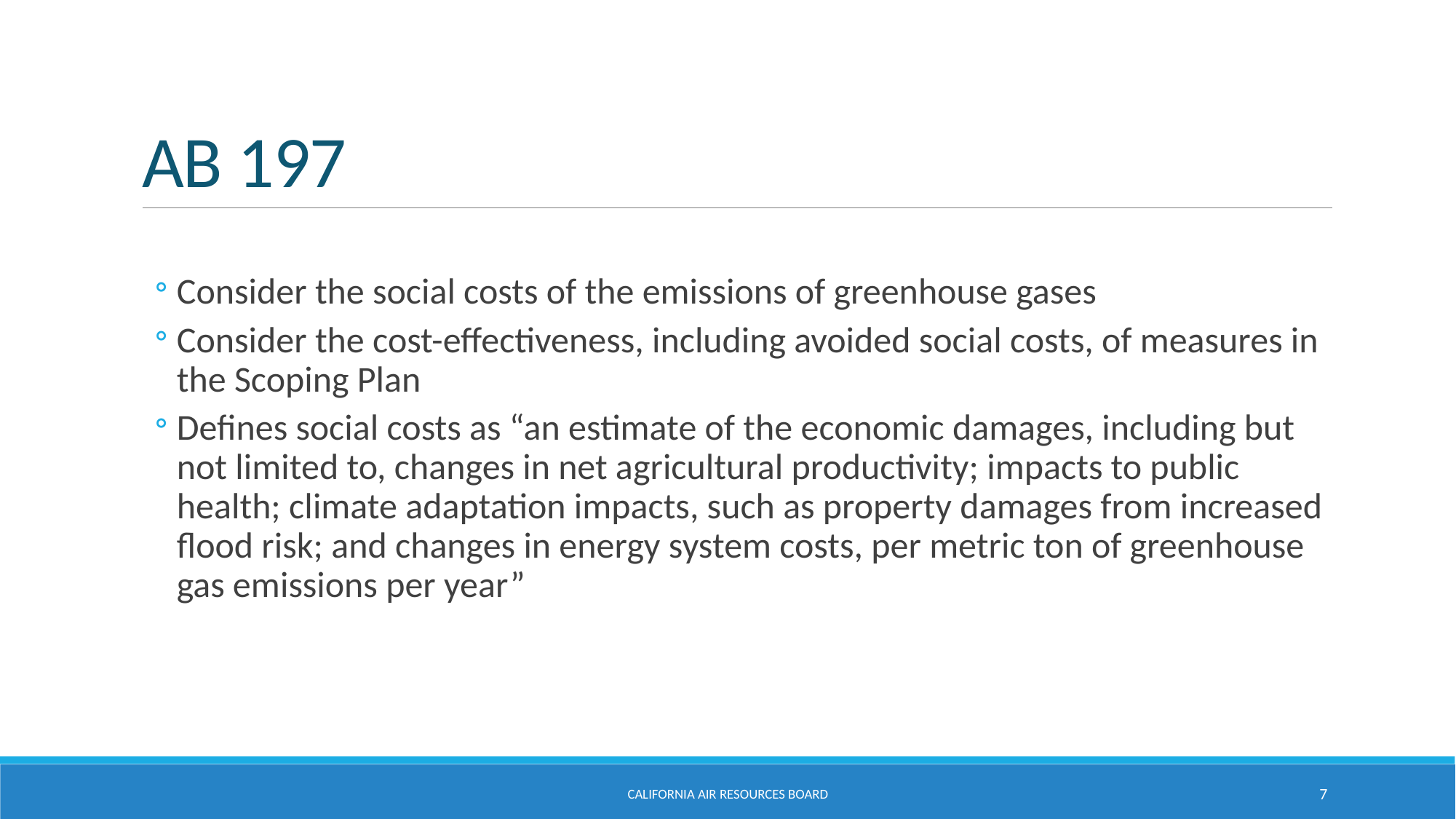

# AB 197

Consider the social costs of the emissions of greenhouse gases
Consider the cost-effectiveness, including avoided social costs, of measures in the Scoping Plan
Defines social costs as “an estimate of the economic damages, including but not limited to, changes in net agricultural productivity; impacts to public health; climate adaptation impacts, such as property damages from increased flood risk; and changes in energy system costs, per metric ton of greenhouse gas emissions per year”

California Air Resources Board
7